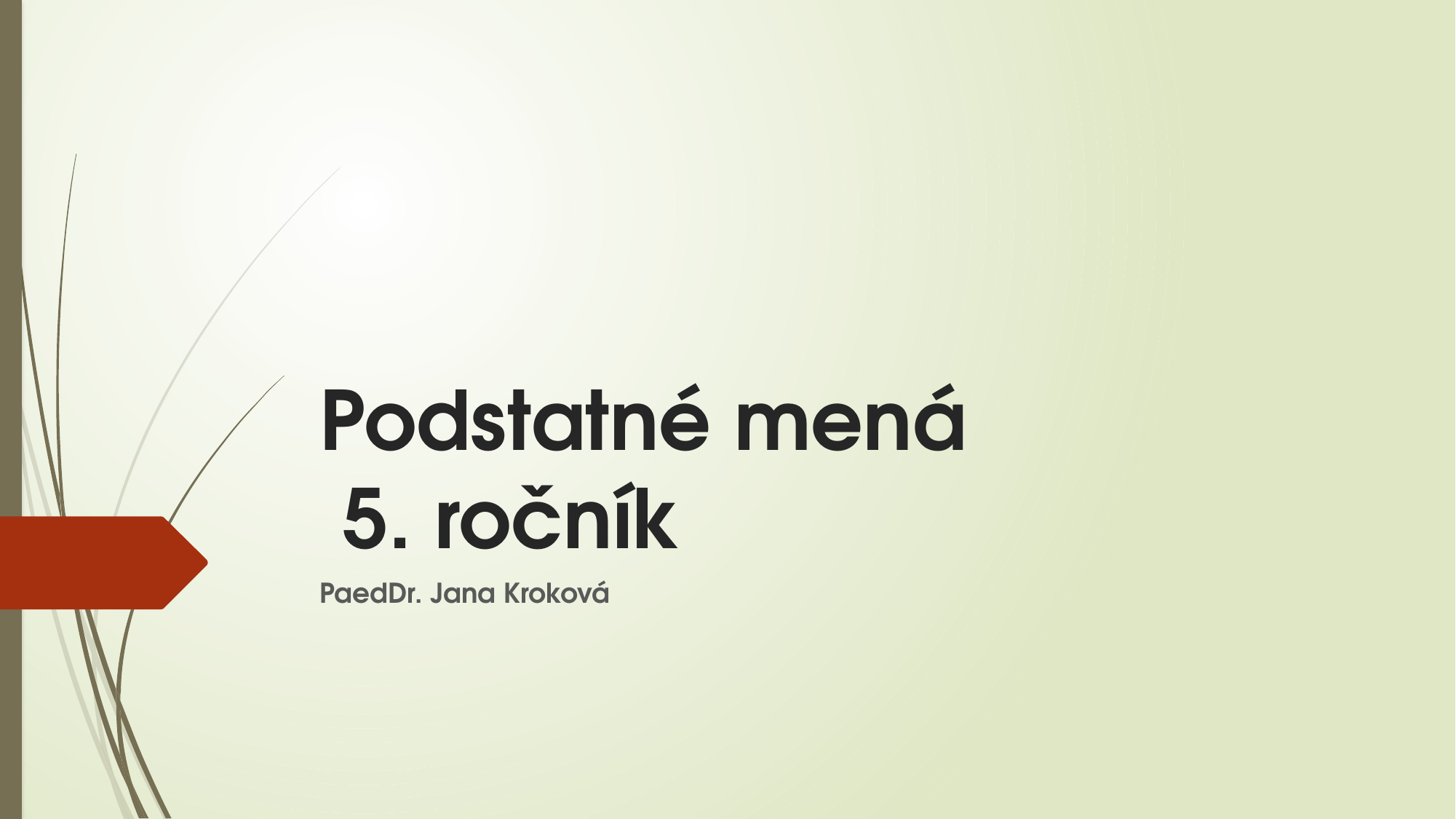

# Podstatné mená 5. ročník
PaedDr. Jana Kroková